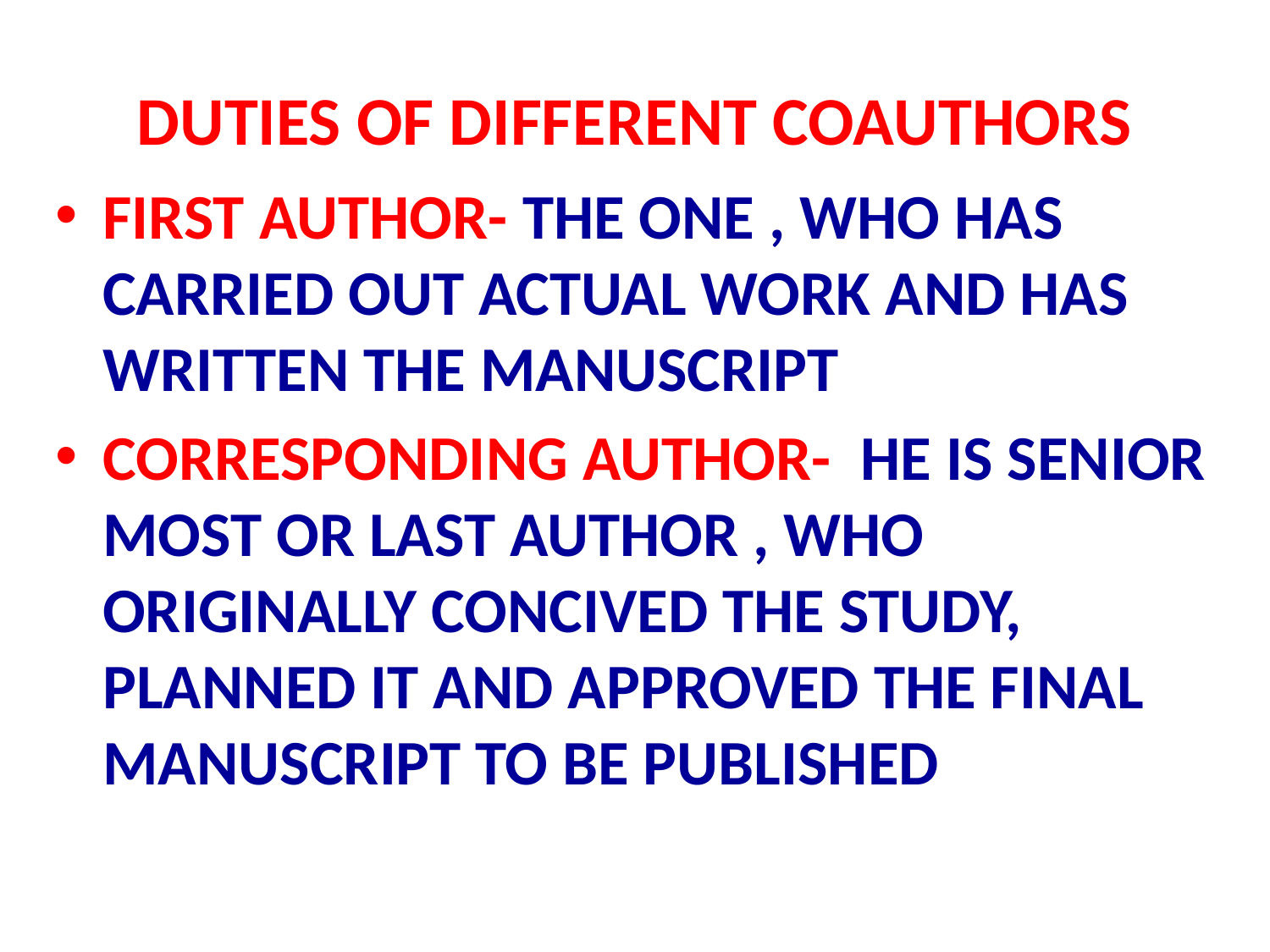

# DUTIES OF DIFFERENT COAUTHORS
FIRST AUTHOR- THE ONE , WHO HAS CARRIED OUT ACTUAL WORK AND HAS WRITTEN THE MANUSCRIPT
CORRESPONDING AUTHOR-  HE IS SENIOR MOST OR LAST AUTHOR , WHO ORIGINALLY CONCIVED THE STUDY, PLANNED IT AND APPROVED THE FINAL MANUSCRIPT TO BE PUBLISHED